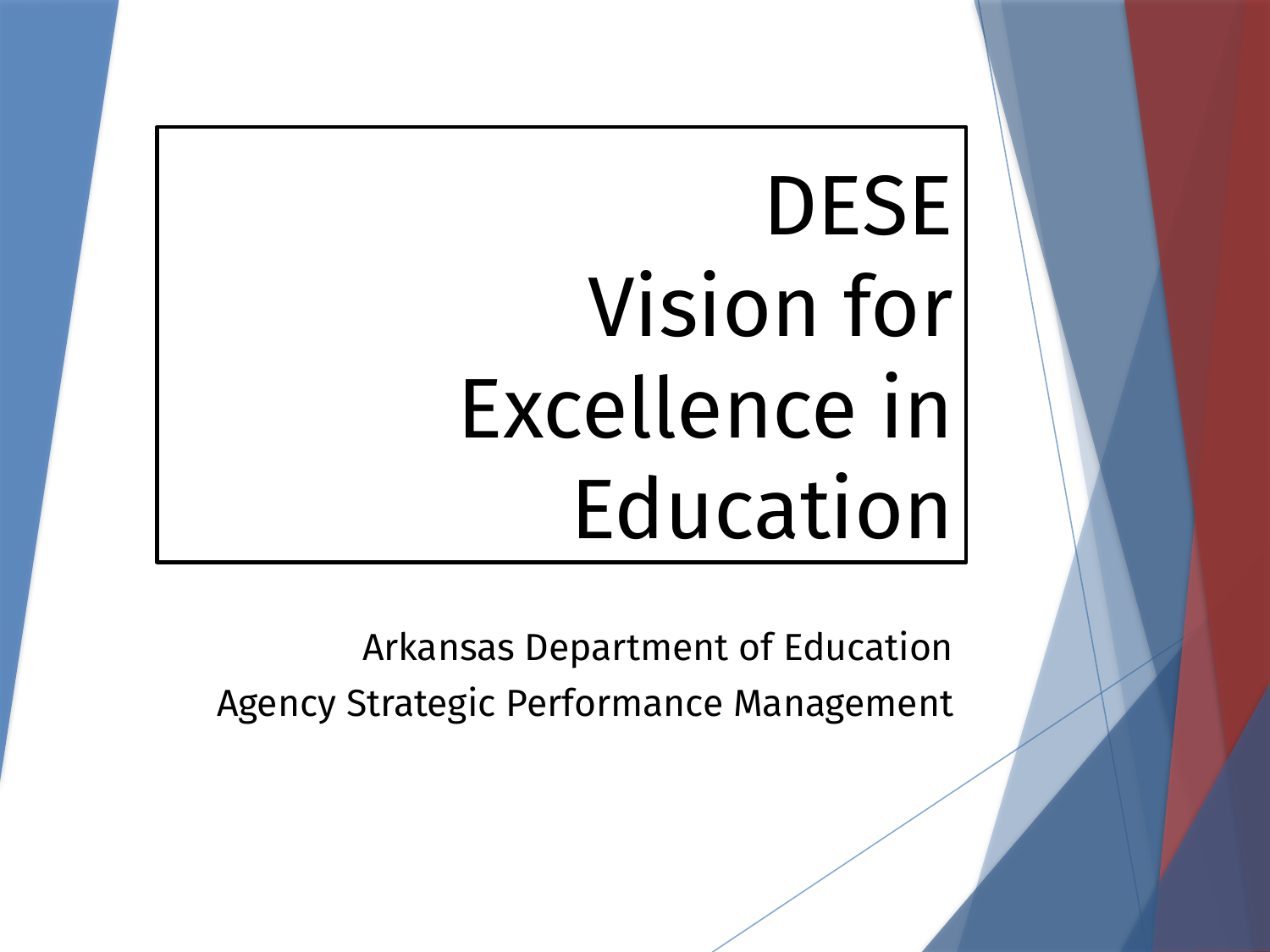

# DESE Vision for Excellence in Education

Arkansas Department of Education
Agency Strategic Performance Management